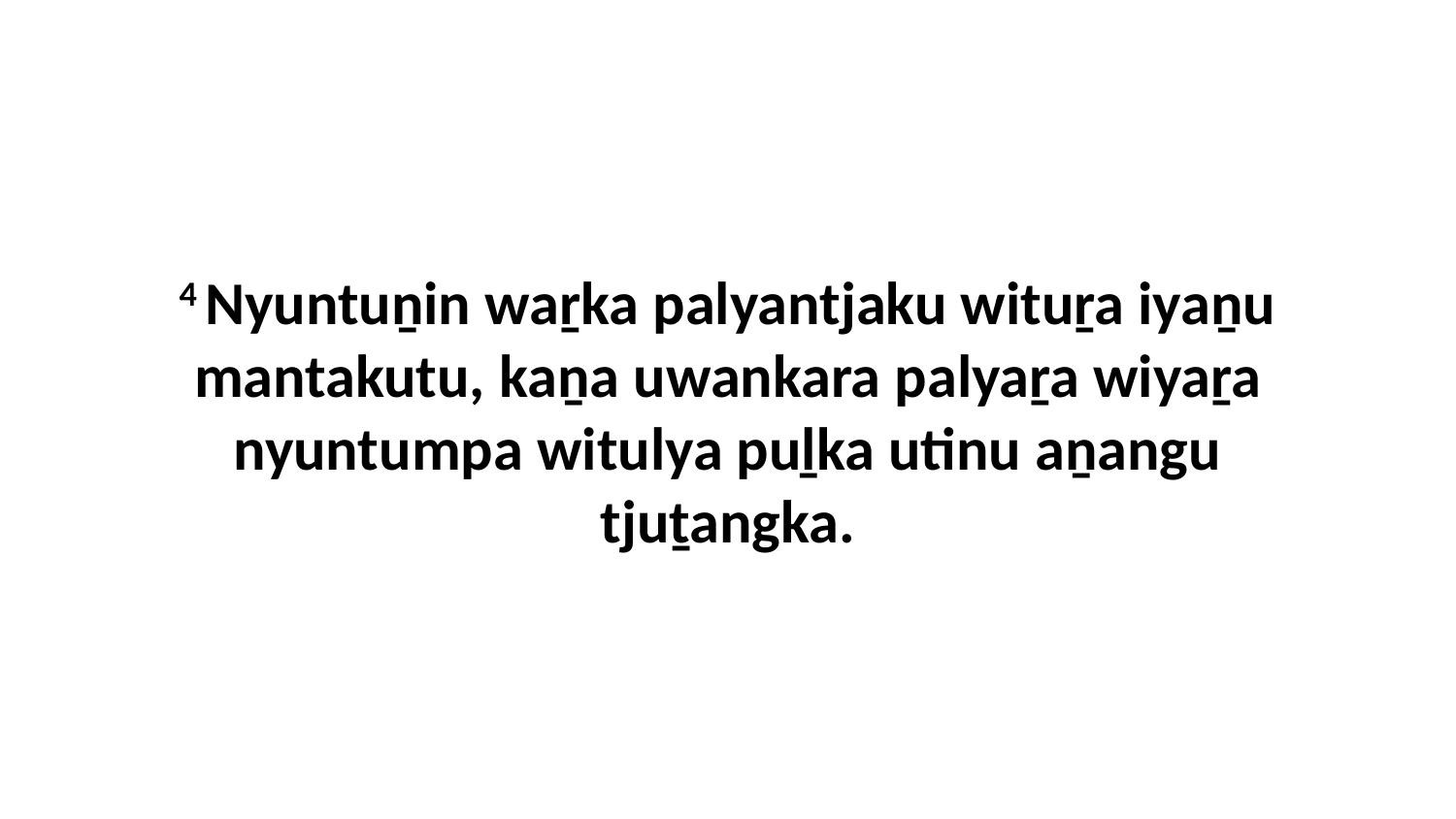

4 Nyuntuṉin waṟka palyantjaku wituṟa iyaṉu mantakutu, kaṉa uwankara palyaṟa wiyaṟa nyuntumpa witulya puḻka utinu aṉangu tjuṯangka.